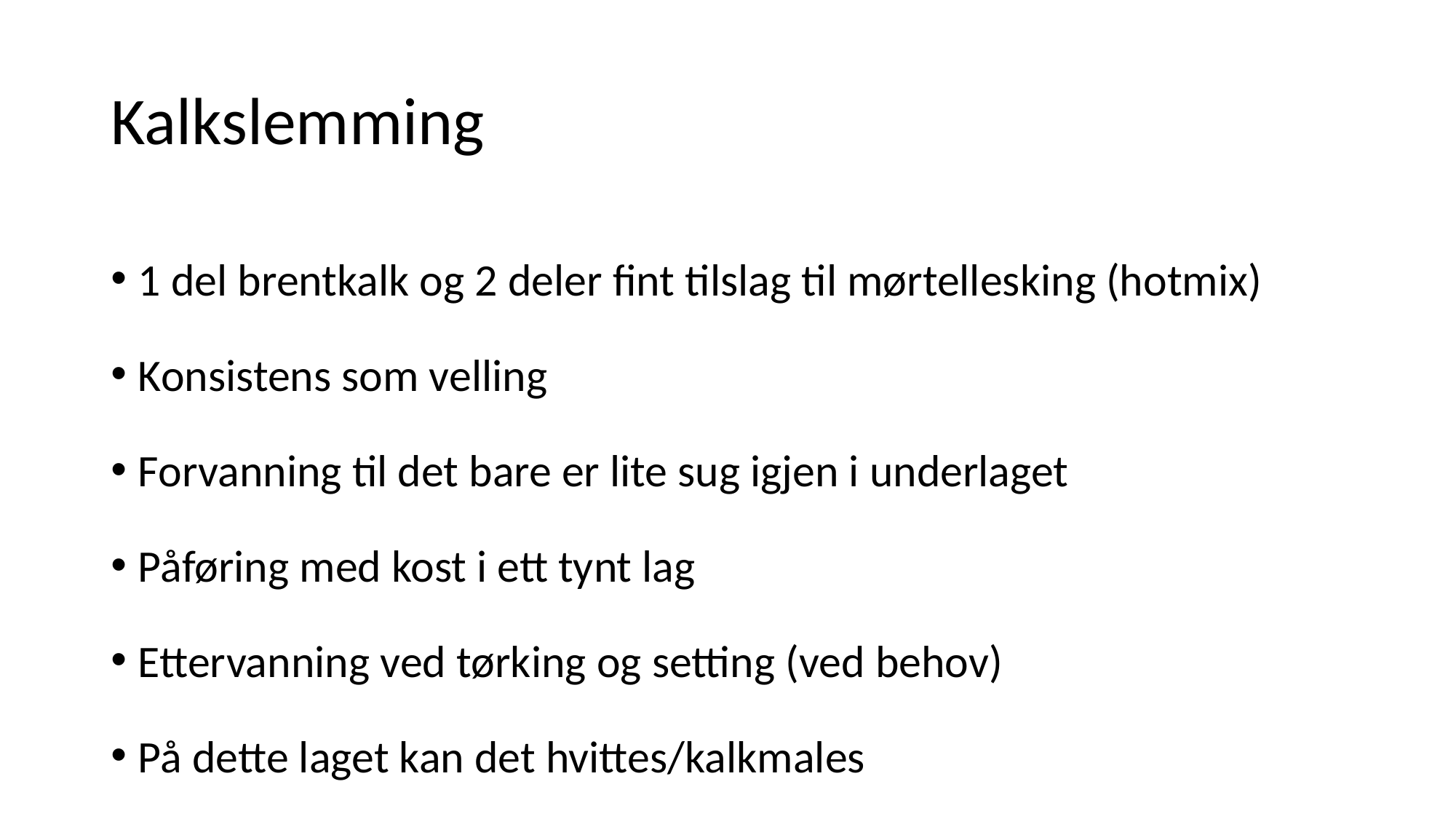

# Kalkslemming
1 del brentkalk og 2 deler fint tilslag til mørtellesking (hotmix)
Konsistens som velling
Forvanning til det bare er lite sug igjen i underlaget
Påføring med kost i ett tynt lag
Ettervanning ved tørking og setting (ved behov)
På dette laget kan det hvittes/kalkmales